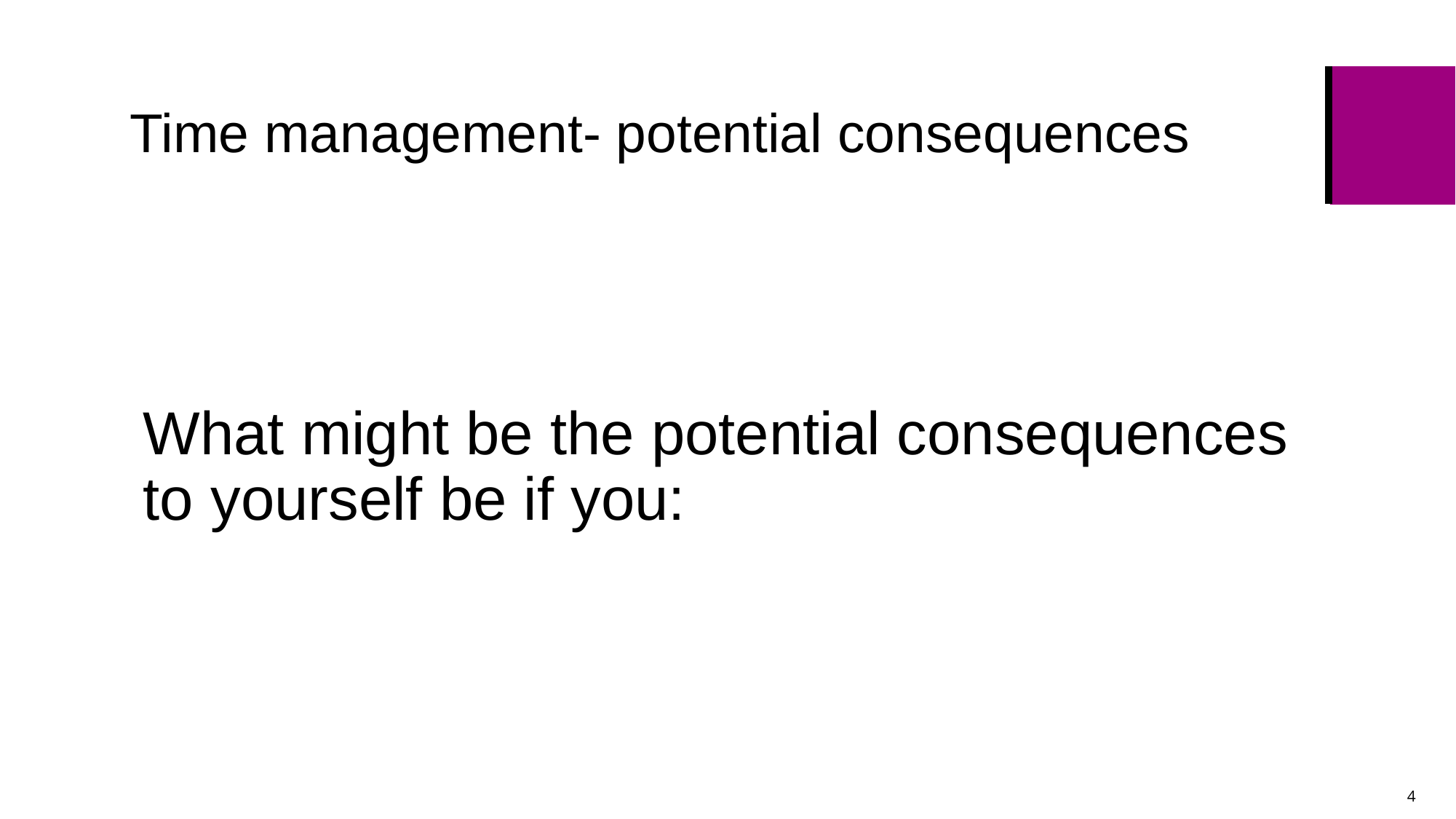

# Time management- potential consequences
What might be the potential consequences to yourself be if you:
4